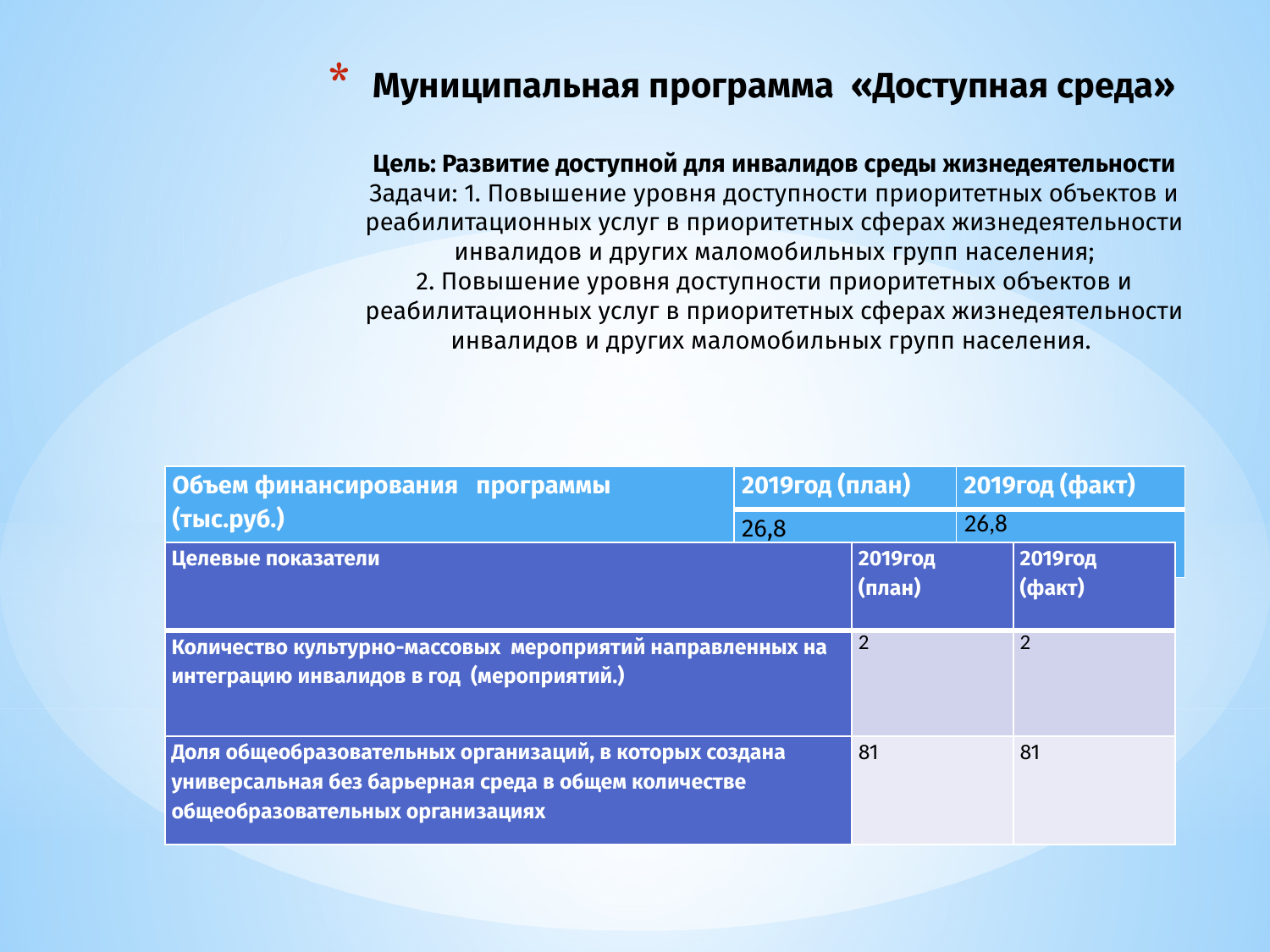

# Муниципальная программа  «Доступная среда» Цель: Развитие доступной для инвалидов среды жизнедеятельности Задачи: 1. Повышение уровня доступности приоритетных объектов и реабилитационных услуг в приоритетных сферах жизнедеятельности инвалидов и других маломобильных групп населения; 2. Повышение уровня доступности приоритетных объектов и реабилитационных услуг в приоритетных сферах жизнедеятельности инвалидов и других маломобильных групп населения.
| Объем финансирования программы (тыс.руб.) | 2019год (план) | 2019год (факт) |
| --- | --- | --- |
|  | 26,8 | 26,8 |
| Целевые показатели | 2019год (план) | 2019год (факт) |
| --- | --- | --- |
| Количество культурно-массовых мероприятий направленных на интеграцию инвалидов в год (мероприятий.) | 2 | 2 |
| Доля общеобразовательных организаций, в которых создана универсальная без барьерная среда в общем количестве общеобразовательных организациях | 81 | 81 |